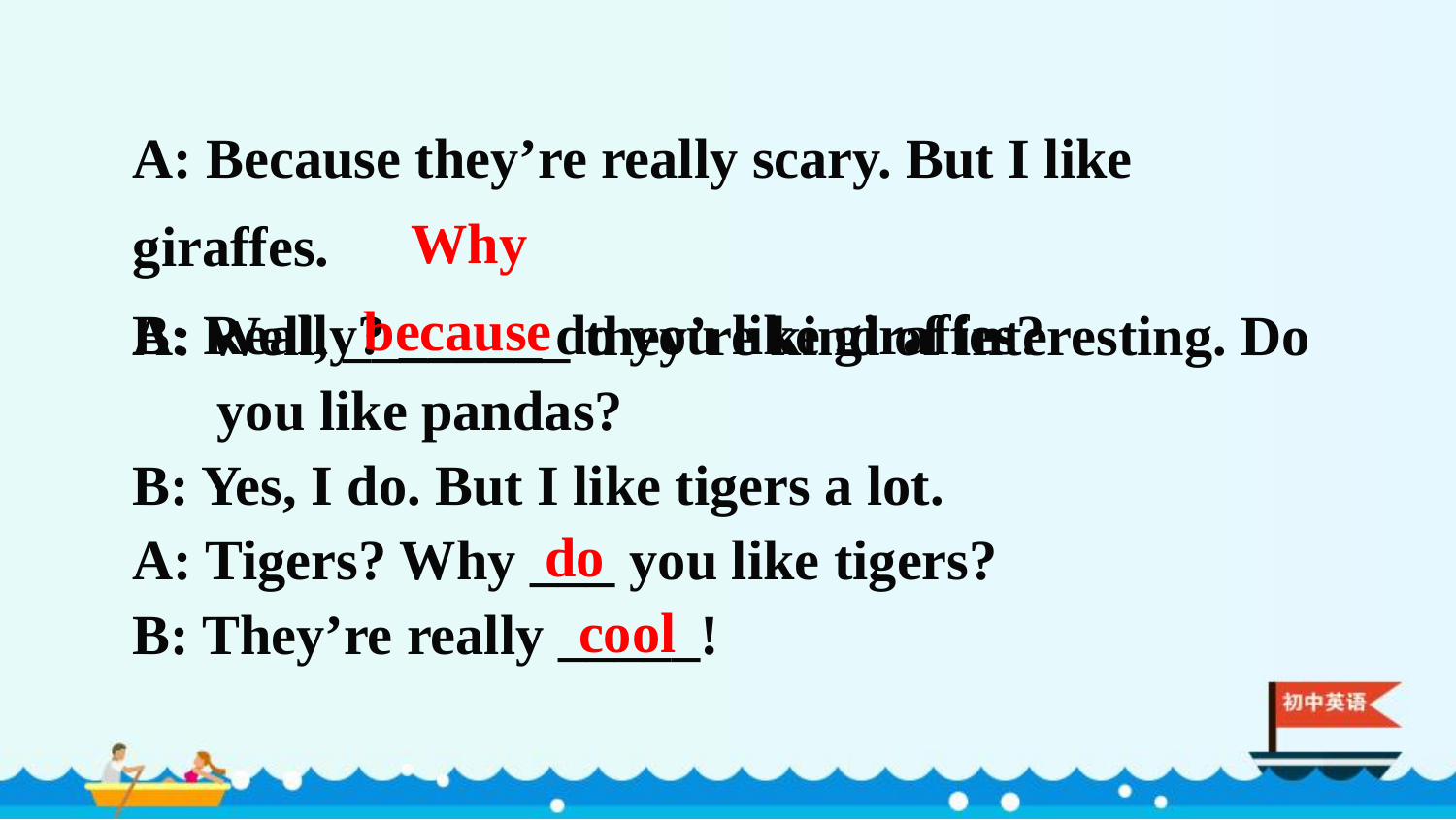

A: Because they’re really scary. But I like giraffes.
B: Really? _____ do you like giraffes?
Why
because
A: Well, ________ they’re kind of interesting. Do
      you like pandas?
B: Yes, I do. But I like tigers a lot.
A: Tigers? Why ___ you like tigers?
B: They’re really _____!
do
cool